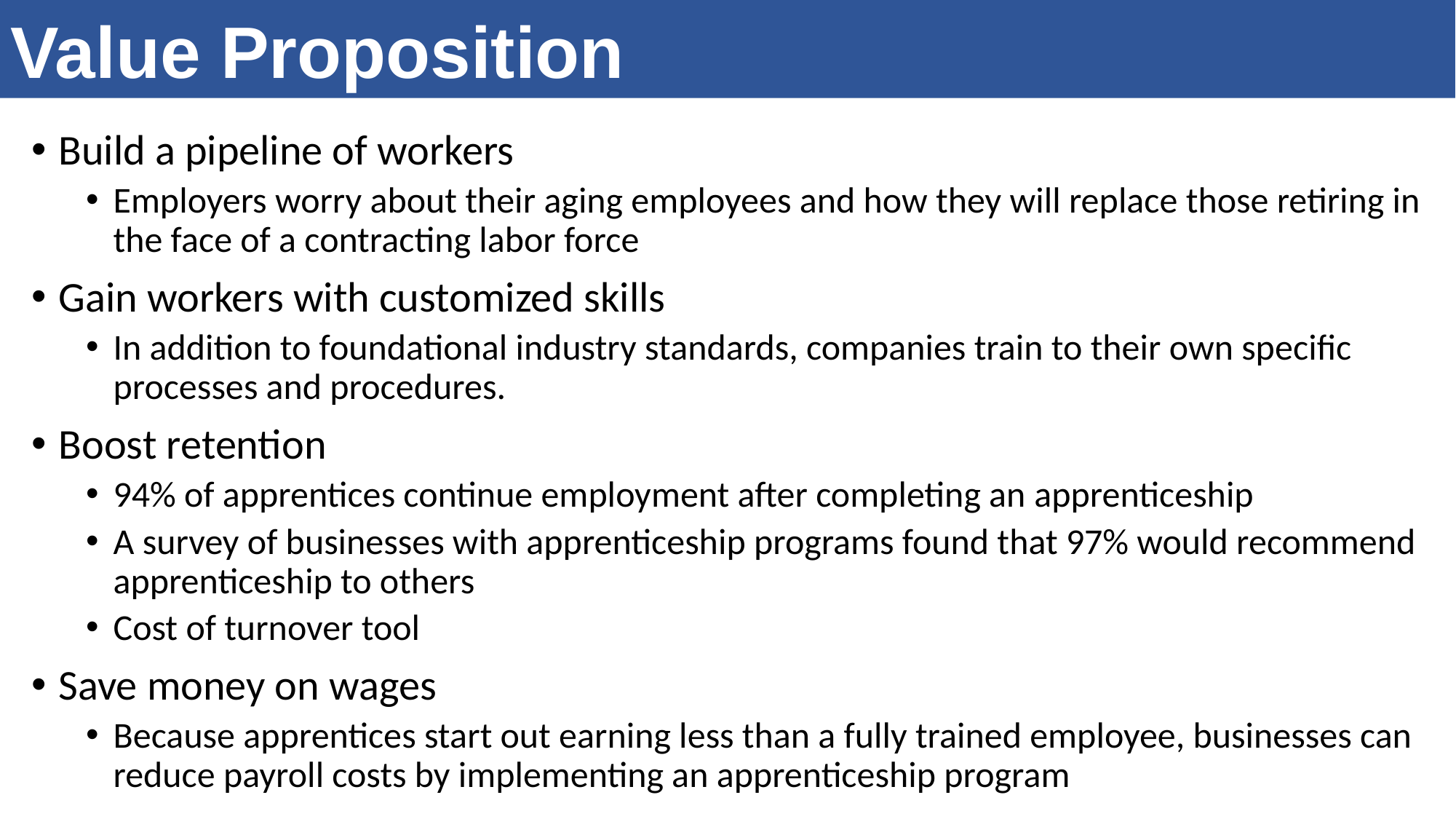

Value Proposition
Build a pipeline of workers
Employers worry about their aging employees and how they will replace those retiring in the face of a contracting labor force
Gain workers with customized skills
In addition to foundational industry standards, companies train to their own specific processes and procedures.
Boost retention
94% of apprentices continue employment after completing an apprenticeship
A survey of businesses with apprenticeship programs found that 97% would recommend apprenticeship to others
Cost of turnover tool
Save money on wages
Because apprentices start out earning less than a fully trained employee, businesses can reduce payroll costs by implementing an apprenticeship program